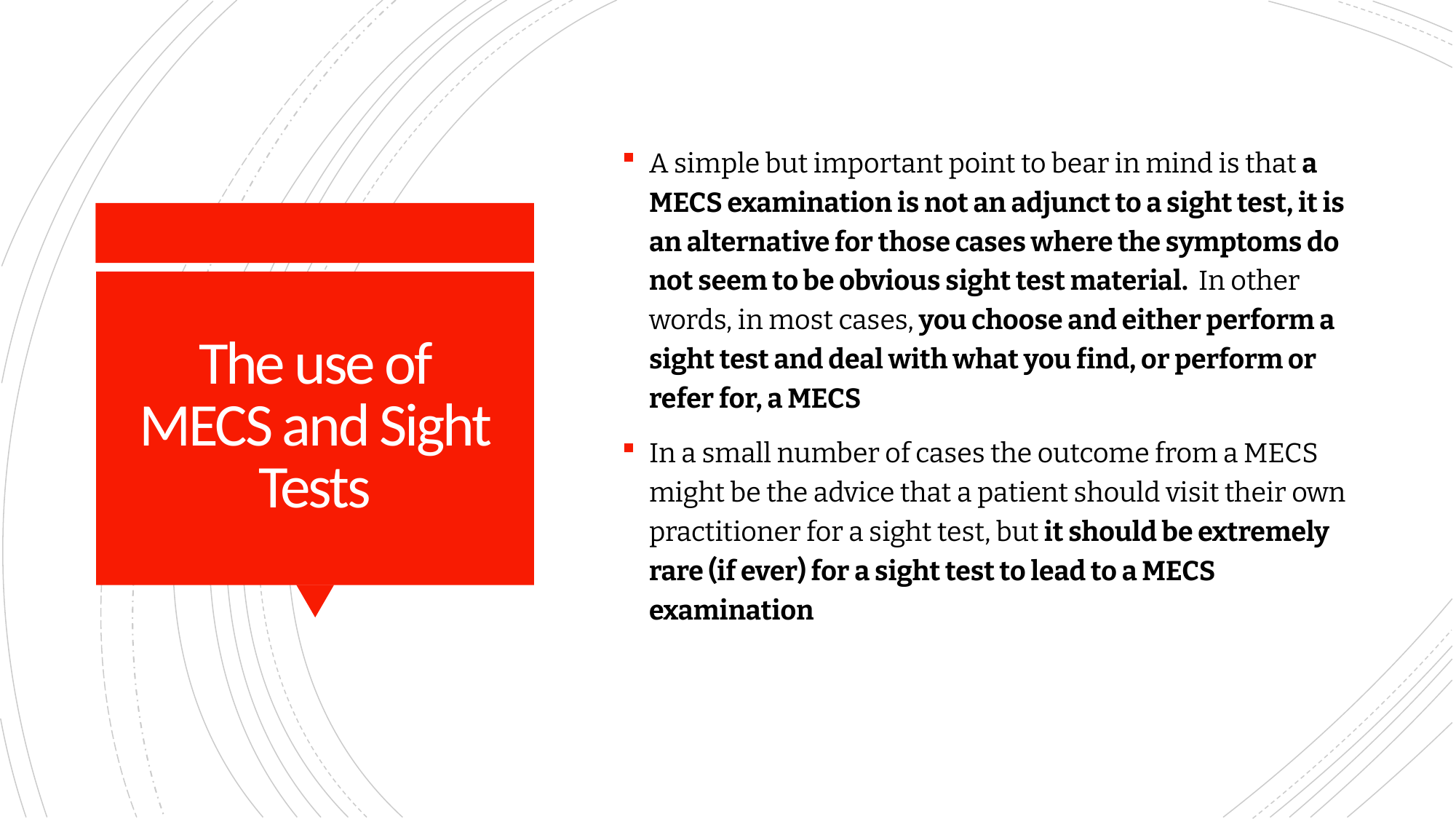

A simple but important point to bear in mind is that a MECS examination is not an adjunct to a sight test, it is an alternative for those cases where the symptoms do not seem to be obvious sight test material.  In other words, in most cases, you choose and either perform a sight test and deal with what you find, or perform or refer for, a MECS
In a small number of cases the outcome from a MECS might be the advice that a patient should visit their own practitioner for a sight test, but it should be extremely rare (if ever) for a sight test to lead to a MECS examination

# The use of MECS and Sight Tests